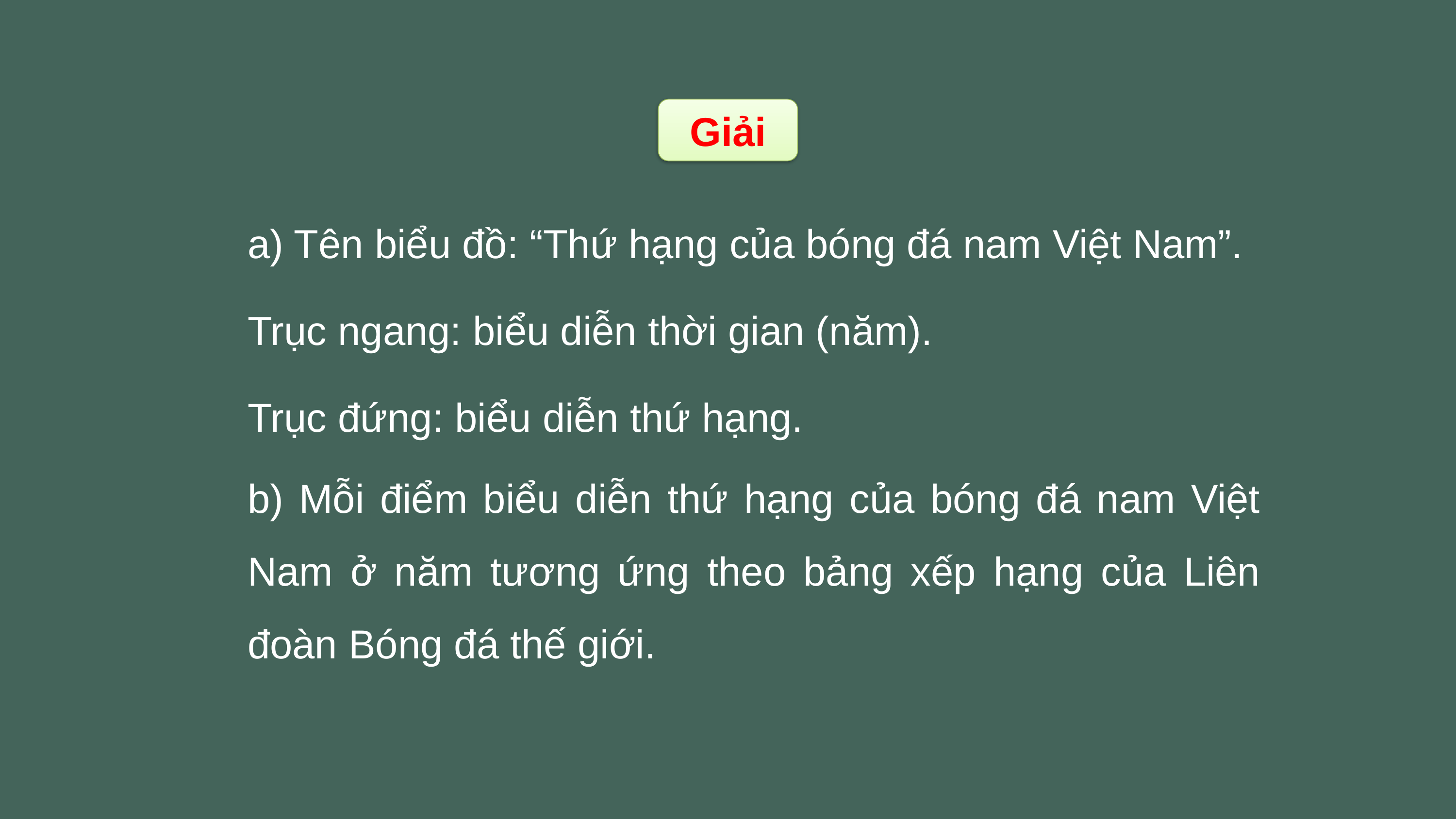

Giải
a) Tên biểu đồ: “Thứ hạng của bóng đá nam Việt Nam”.
Trục ngang: biểu diễn thời gian (năm).
Trục đứng: biểu diễn thứ hạng.
b) Mỗi điểm biểu diễn thứ hạng của bóng đá nam Việt Nam ở năm tương ứng theo bảng xếp hạng của Liên đoàn Bóng đá thế giới.